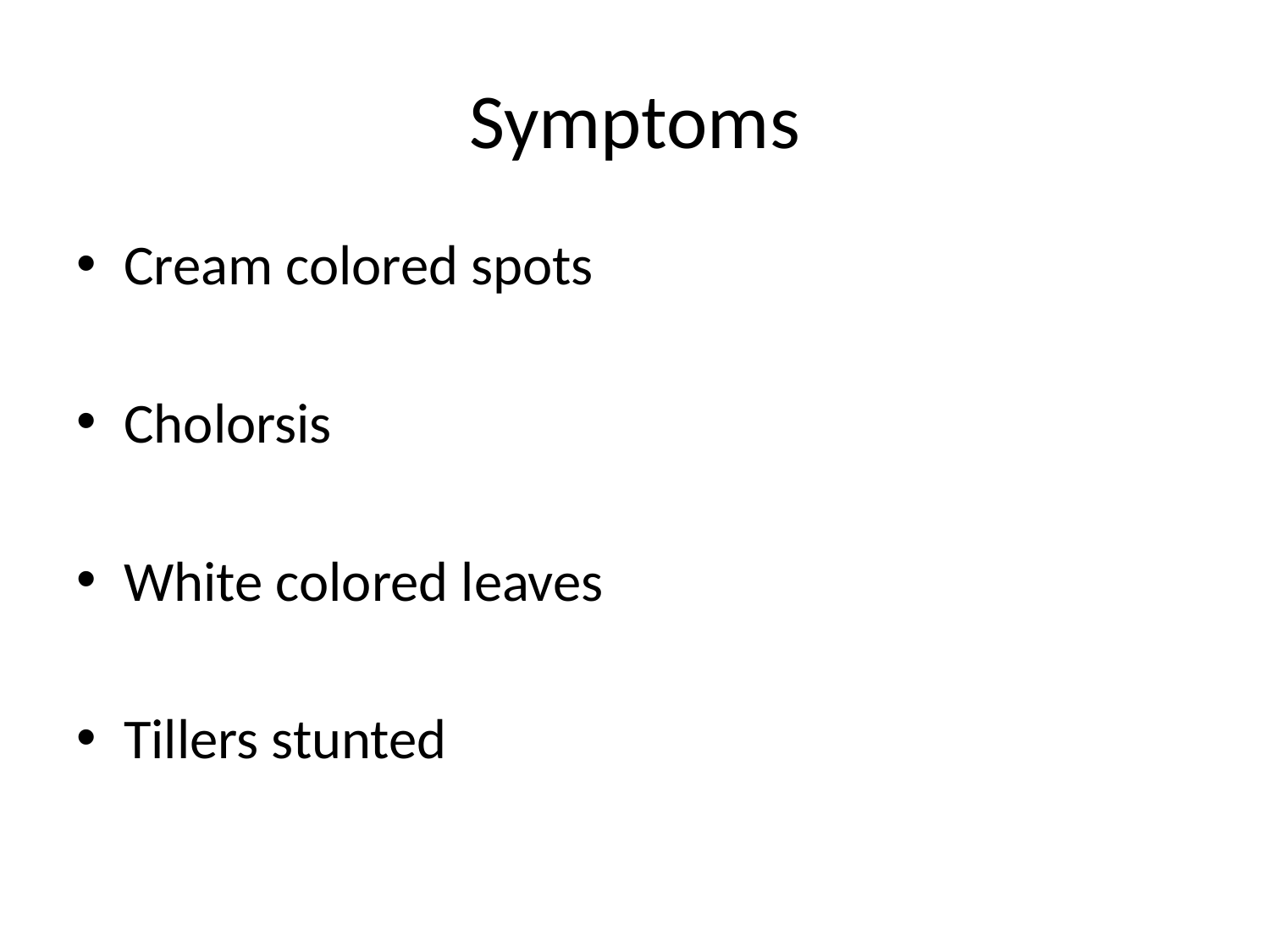

# Symptoms
Cream colored spots

Cholorsis

White colored leaves

Tillers stunted